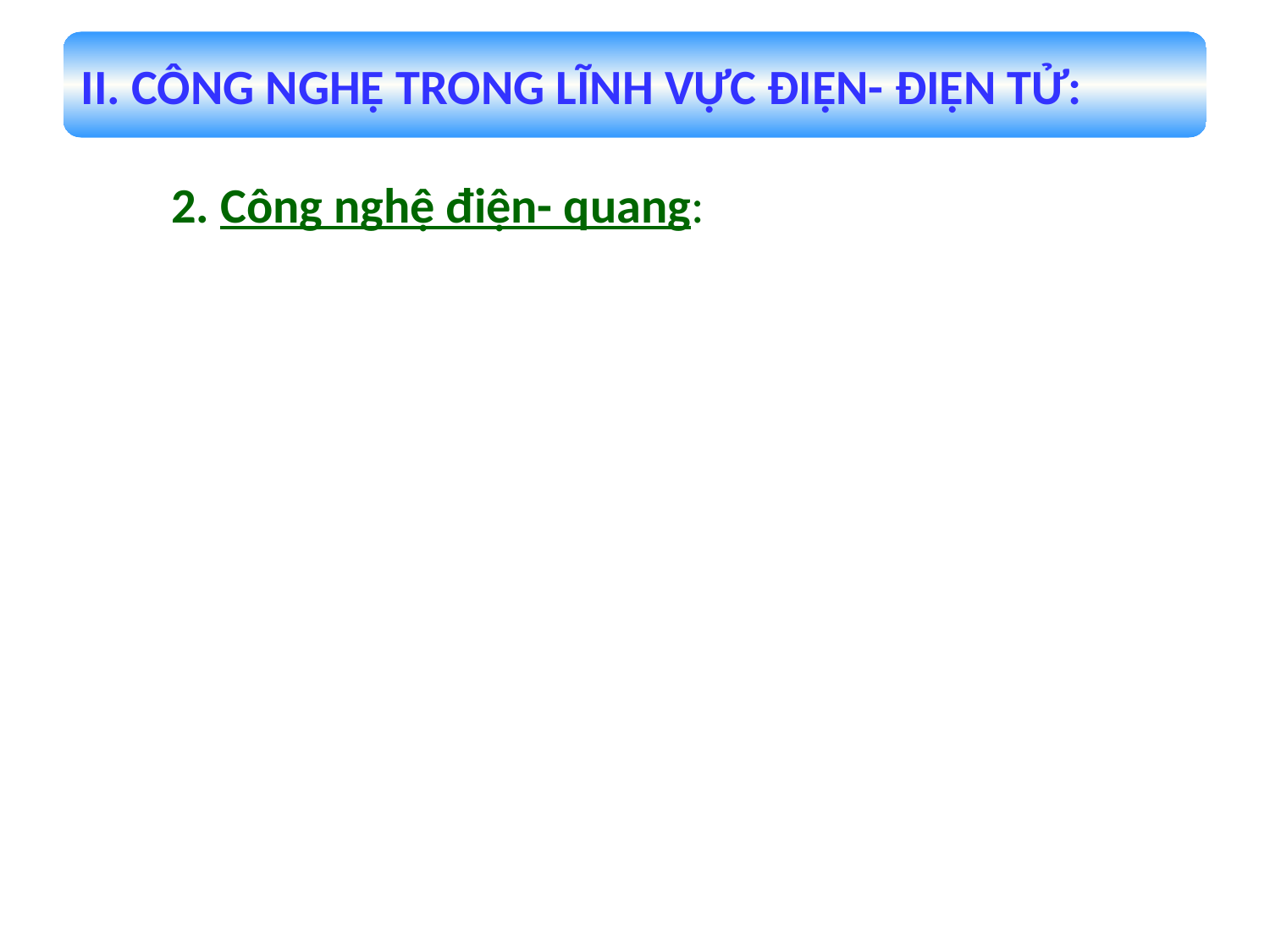

II. CÔNG NGHỆ TRONG LĨNH VỰC ĐIỆN- ĐIỆN TỬ:
2. Công nghệ điện- quang: